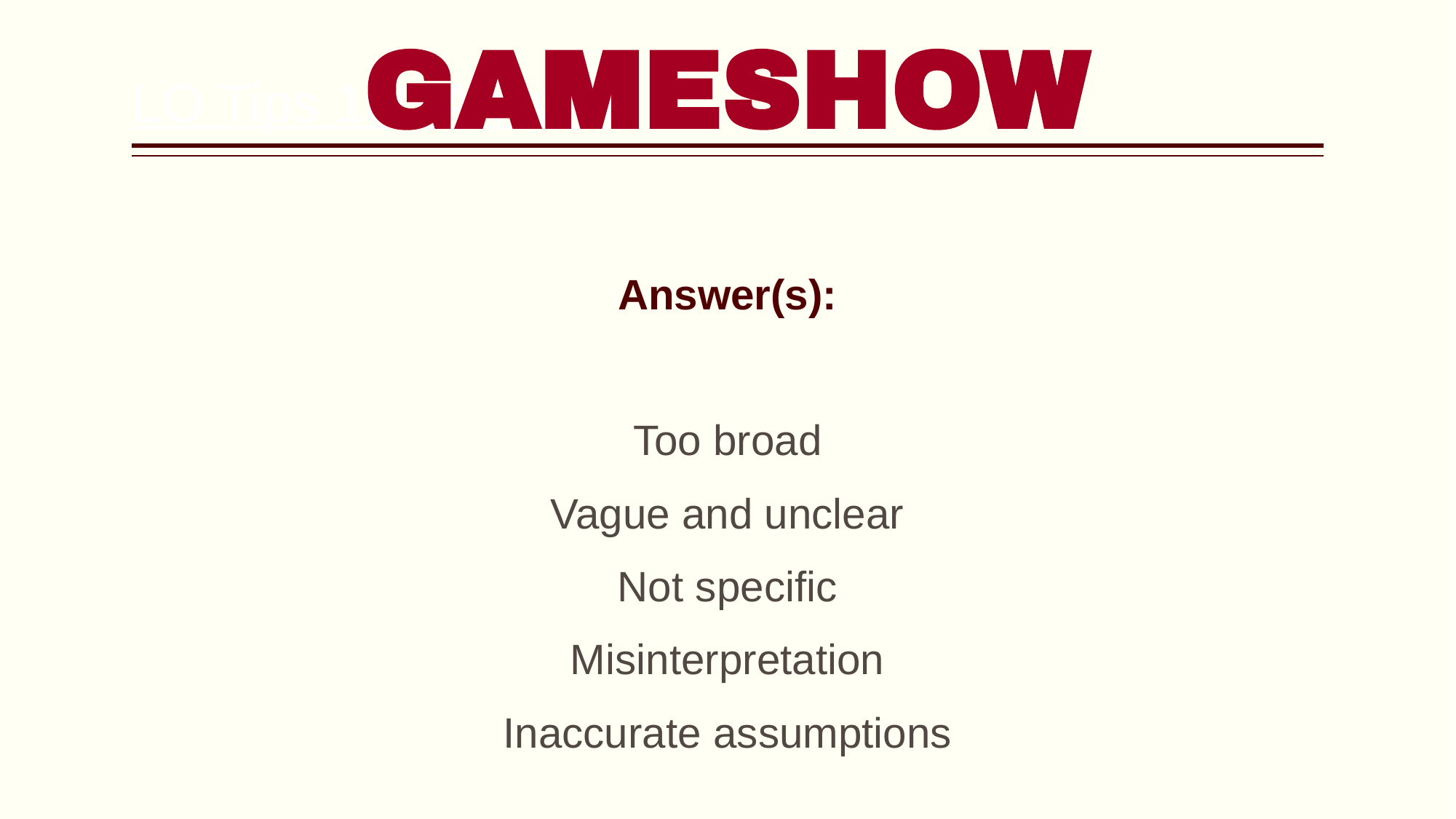

GAMESHOW
# LO Tips 100 Answer
Answer(s):

Too broad
Vague and unclear
Not specific
Misinterpretation
Inaccurate assumptions